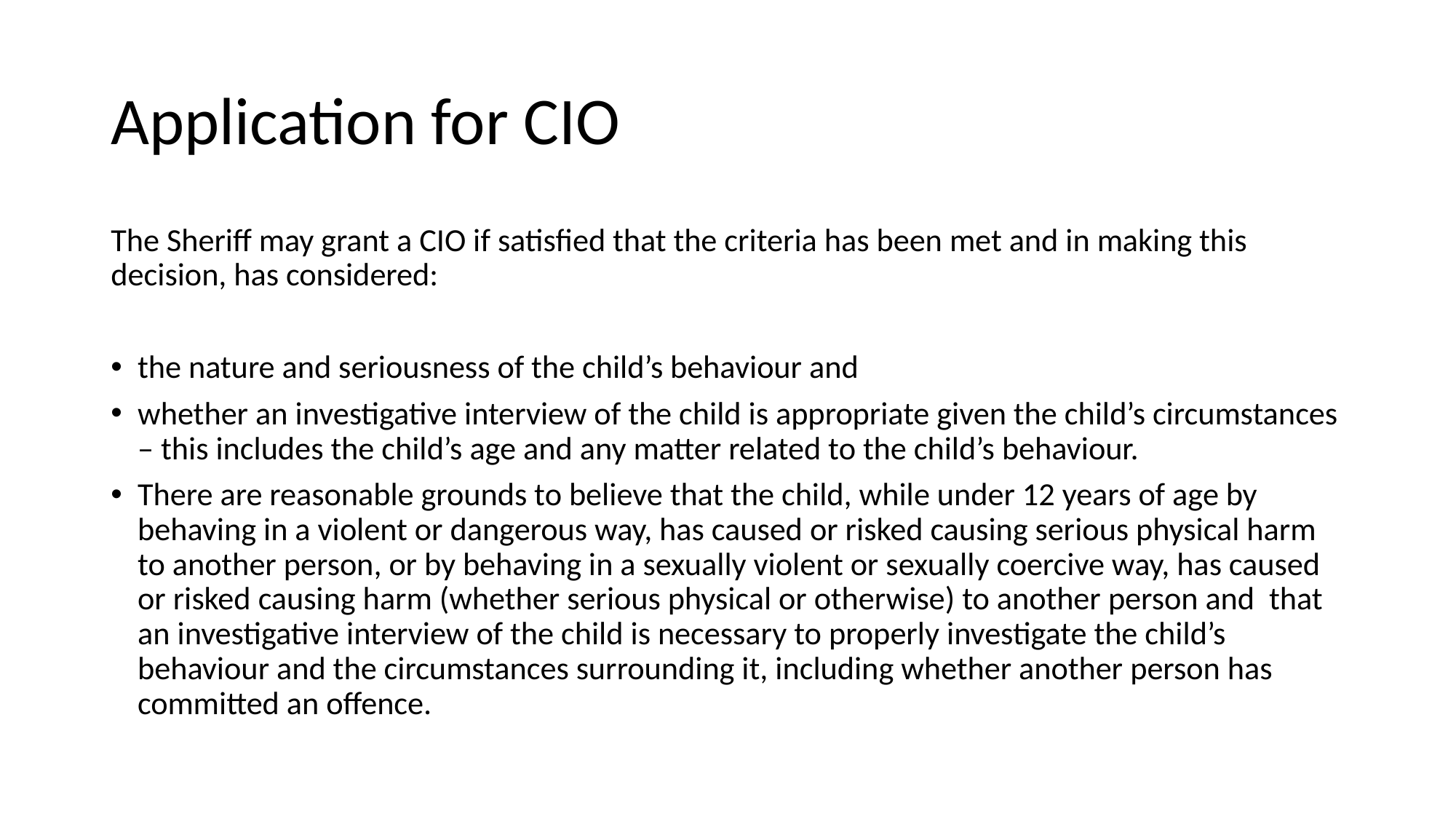

# Application for CIO
The Sheriff may grant a CIO if satisfied that the criteria has been met and in making this decision, has considered:

the nature and seriousness of the child’s behaviour and
whether an investigative interview of the child is appropriate given the child’s circumstances – this includes the child’s age and any matter related to the child’s behaviour.
There are reasonable grounds to believe that the child, while under 12 years of age by behaving in a violent or dangerous way, has caused or risked causing serious physical harm to another person, or by behaving in a sexually violent or sexually coercive way, has caused or risked causing harm (whether serious physical or otherwise) to another person and  that an investigative interview of the child is necessary to properly investigate the child’s behaviour and the circumstances surrounding it, including whether another person has committed an offence.